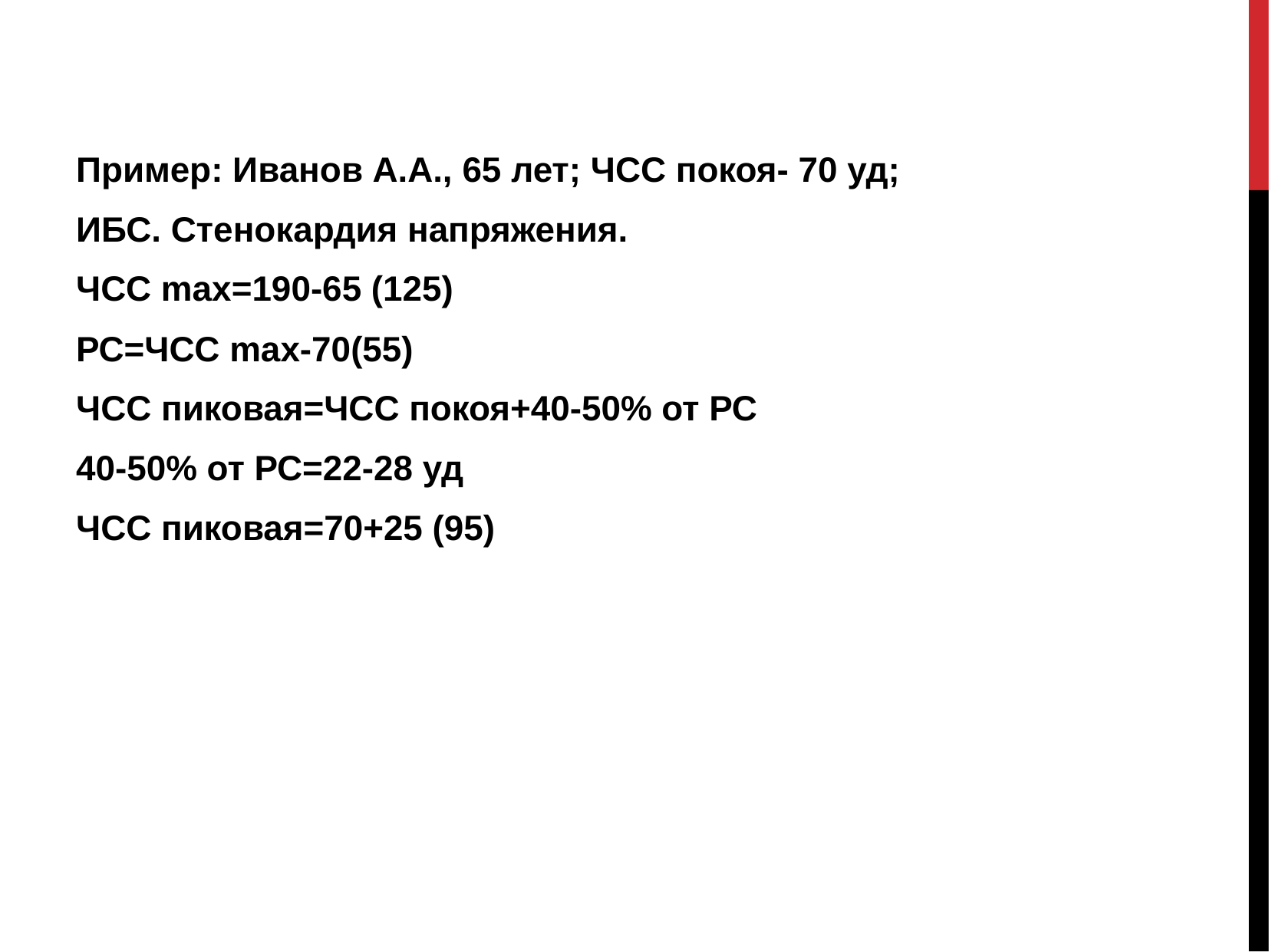

Пример: Иванов А.А., 65 лет; ЧСС покоя- 70 уд;
ИБС. Стенокардия напряжения.
ЧCC max=190-65 (125)
РС=ЧСС max-70(55)
ЧСС пиковая=ЧСС покоя+40-50% от РС
40-50% от РС=22-28 уд
ЧСС пиковая=70+25 (95)